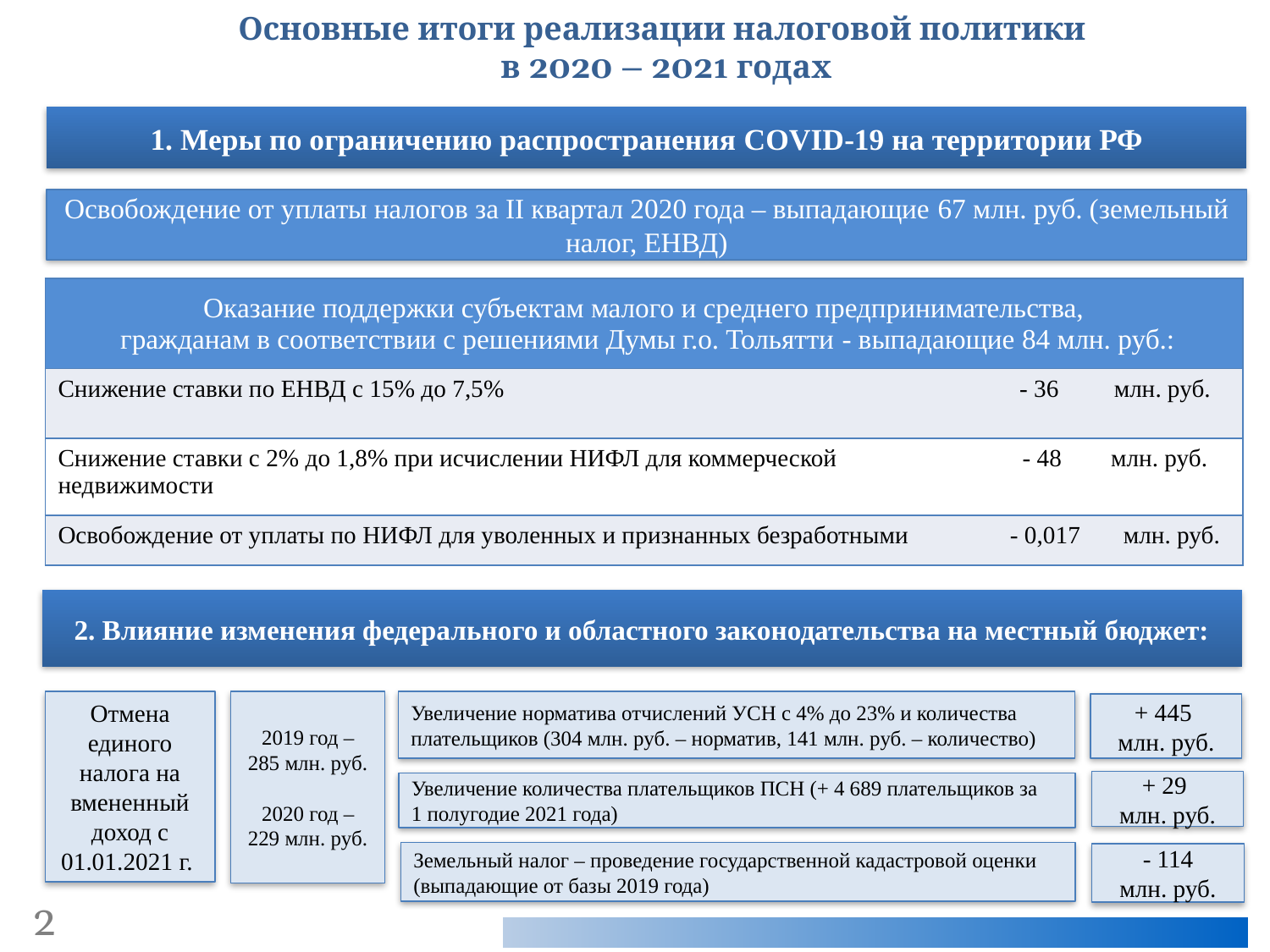

Основные итоги реализации налоговой политики
в 2020 – 2021 годах
1. Меры по ограничению распространения COVID-19 на территории РФ
Освобождение от уплаты налогов за II квартал 2020 года – выпадающие 67 млн. руб. (земельный налог, ЕНВД)
| Оказание поддержки субъектам малого и среднего предпринимательства, гражданам в соответствии с решениями Думы г.о. Тольятти - выпадающие 84 млн. руб.: |  |
| --- | --- |
| Снижение ставки по ЕНВД с 15% до 7,5% | - 36 млн. руб. |
| Снижение ставки с 2% до 1,8% при исчислении НИФЛ для коммерческой недвижимости | - 48 млн. руб. |
| Освобождение от уплаты по НИФЛ для уволенных и признанных безработными | - 0,017 млн. руб. |
2. Влияние изменения федерального и областного законодательства на местный бюджет:
2019 год – 285 млн. руб.

2020 год – 229 млн. руб.
Увеличение норматива отчислений УСН с 4% до 23% и количества плательщиков (304 млн. руб. – норматив, 141 млн. руб. – количество)
Отмена единого налога на вмененный доход с 01.01.2021 г.
+ 445
млн. руб.
+ 29
млн. руб.
Увеличение количества плательщиков ПСН (+ 4 689 плательщиков за    1 полугодие 2021 года)
2

Земельный налог – проведение государственной кадастровой оценки (выпадающие от базы 2019 года)
- 114
млн. руб.